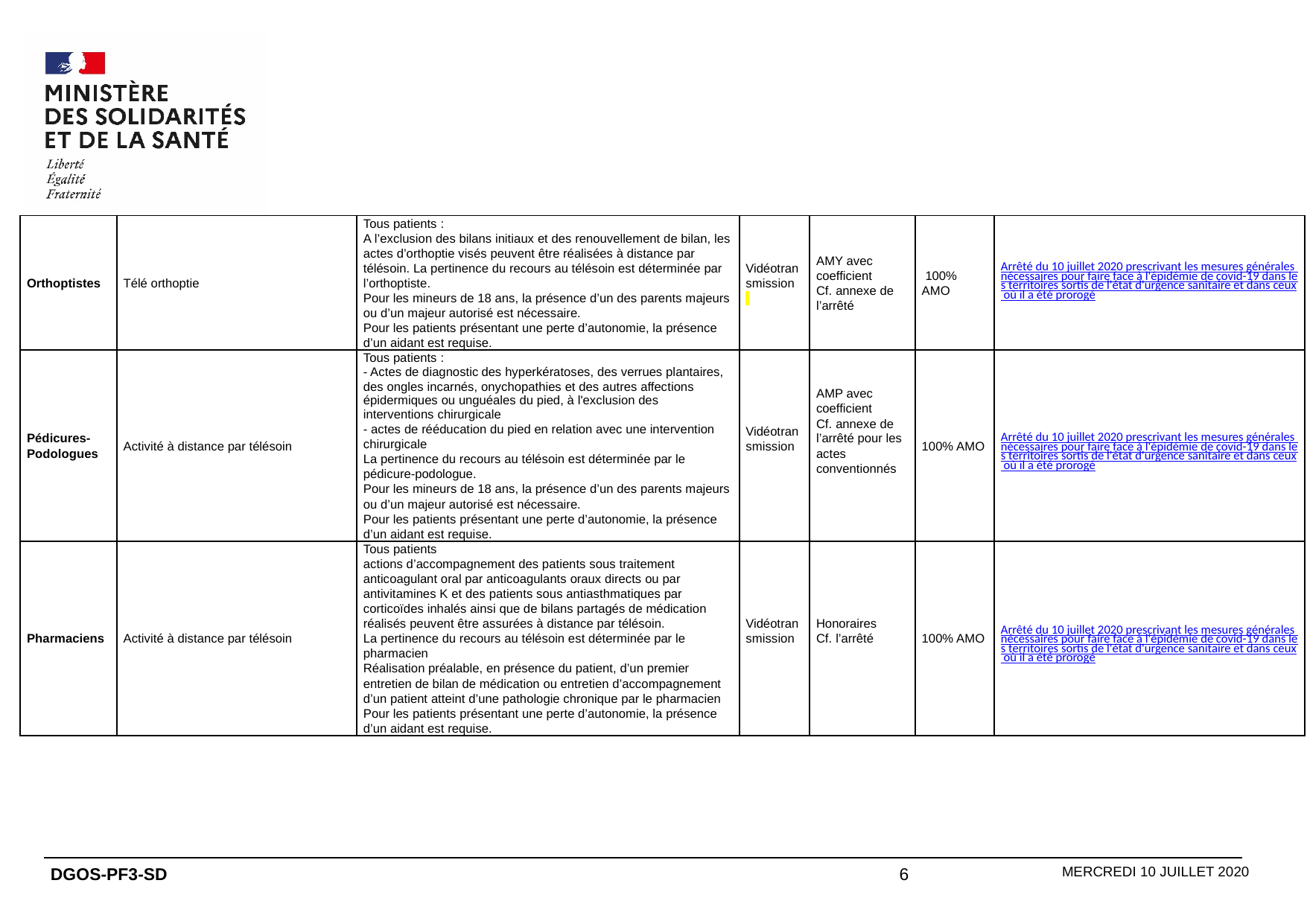

| Orthoptistes | Télé orthoptie | Tous patients : A l’exclusion des bilans initiaux et des renouvellement de bilan, les actes d’orthoptie visés peuvent être réalisées à distance par télésoin. La pertinence du recours au télésoin est déterminée par l’orthoptiste. Pour les mineurs de 18 ans, la présence d’un des parents majeurs ou d’un majeur autorisé est nécessaire. Pour les patients présentant une perte d’autonomie, la présence d’un aidant est requise. | Vidéotransmission | AMY avec coefficient Cf. annexe de l’arrêté | 100% AMO | Arrêté du 10 juillet 2020 prescrivant les mesures générales nécessaires pour faire face à l'épidémie de covid-19 dans les territoires sortis de l'état d'urgence sanitaire et dans ceux où il a été prorogé |
| --- | --- | --- | --- | --- | --- | --- |
| Pédicures-Podologues | Activité à distance par télésoin | Tous patients : - Actes de diagnostic des hyperkératoses, des verrues plantaires, des ongles incarnés, onychopathies et des autres affections épidermiques ou unguéales du pied, à l'exclusion des interventions chirurgicale - actes de rééducation du pied en relation avec une intervention chirurgicale La pertinence du recours au télésoin est déterminée par le pédicure-podologue. Pour les mineurs de 18 ans, la présence d’un des parents majeurs ou d’un majeur autorisé est nécessaire. Pour les patients présentant une perte d’autonomie, la présence d’un aidant est requise. | Vidéotransmission | AMP avec coefficient Cf. annexe de l’arrêté pour les actes conventionnés | 100% AMO | Arrêté du 10 juillet 2020 prescrivant les mesures générales nécessaires pour faire face à l'épidémie de covid-19 dans les territoires sortis de l'état d'urgence sanitaire et dans ceux où il a été prorogé |
| Pharmaciens | Activité à distance par télésoin | Tous patients actions d’accompagnement des patients sous traitement anticoagulant oral par anticoagulants oraux directs ou par antivitamines K et des patients sous antiasthmatiques par corticoïdes inhalés ainsi que de bilans partagés de médication réalisés peuvent être assurées à distance par télésoin. La pertinence du recours au télésoin est déterminée par le pharmacien Réalisation préalable, en présence du patient, d’un premier entretien de bilan de médication ou entretien d’accompagnement d’un patient atteint d’une pathologie chronique par le pharmacien Pour les patients présentant une perte d’autonomie, la présence d’un aidant est requise. | Vidéotransmission | Honoraires Cf. l’arrêté | 100% AMO | Arrêté du 10 juillet 2020 prescrivant les mesures générales nécessaires pour faire face à l'épidémie de covid-19 dans les territoires sortis de l'état d'urgence sanitaire et dans ceux où il a été prorogé |